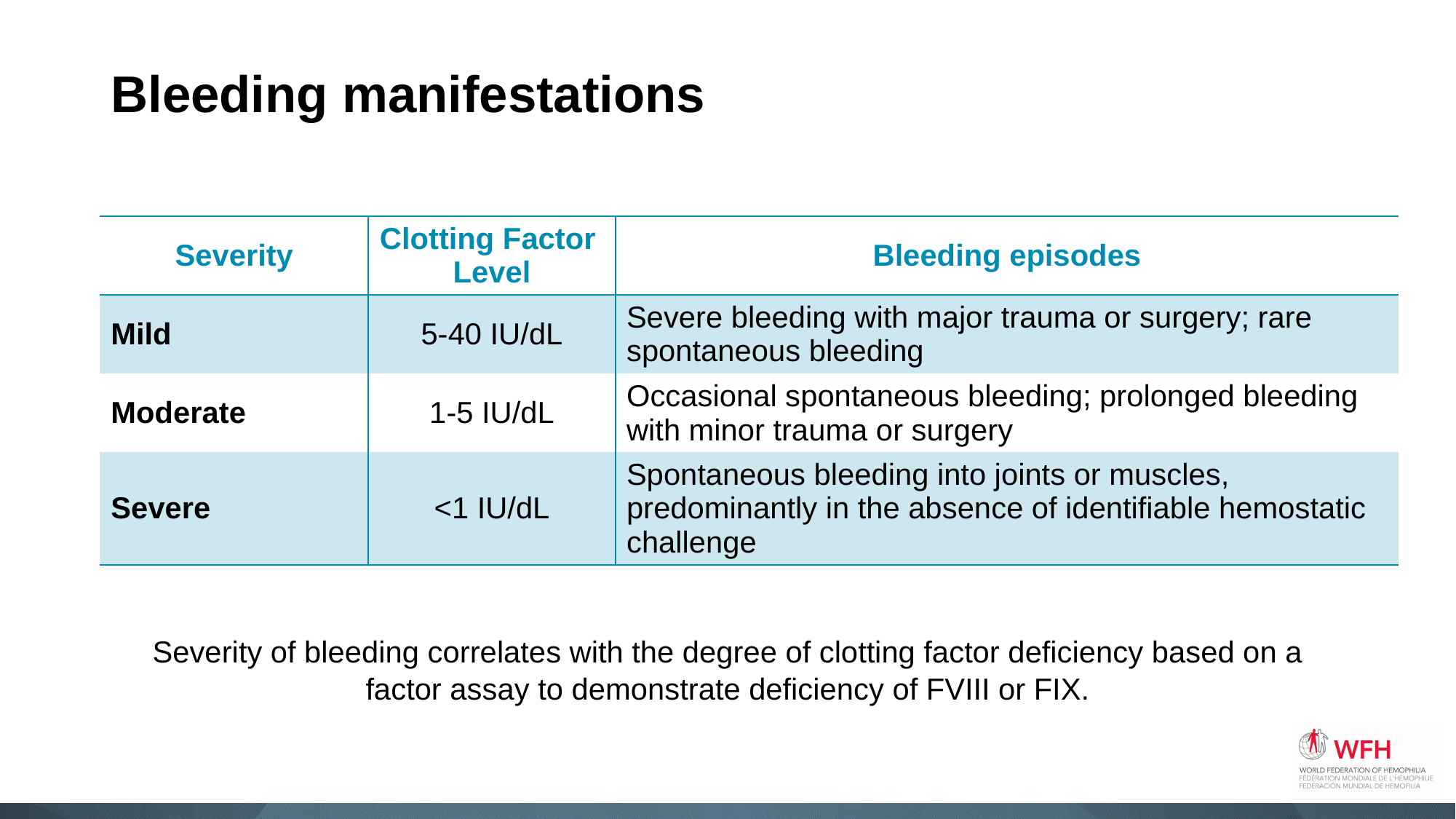

# Bleeding manifestations
| Severity | Clotting Factor Level | Bleeding episodes |
| --- | --- | --- |
| Mild | 5-40 IU/dL | Severe bleeding with major trauma or surgery; rare spontaneous bleeding |
| Moderate | 1-5 IU/dL | Occasional spontaneous bleeding; prolonged bleeding with minor trauma or surgery |
| Severe | <1 IU/dL | Spontaneous bleeding into joints or muscles, predominantly in the absence of identifiable hemostatic challenge |
Severity of bleeding correlates with the degree of clotting factor deficiency based on a factor assay to demonstrate deficiency of FVIII or FIX.